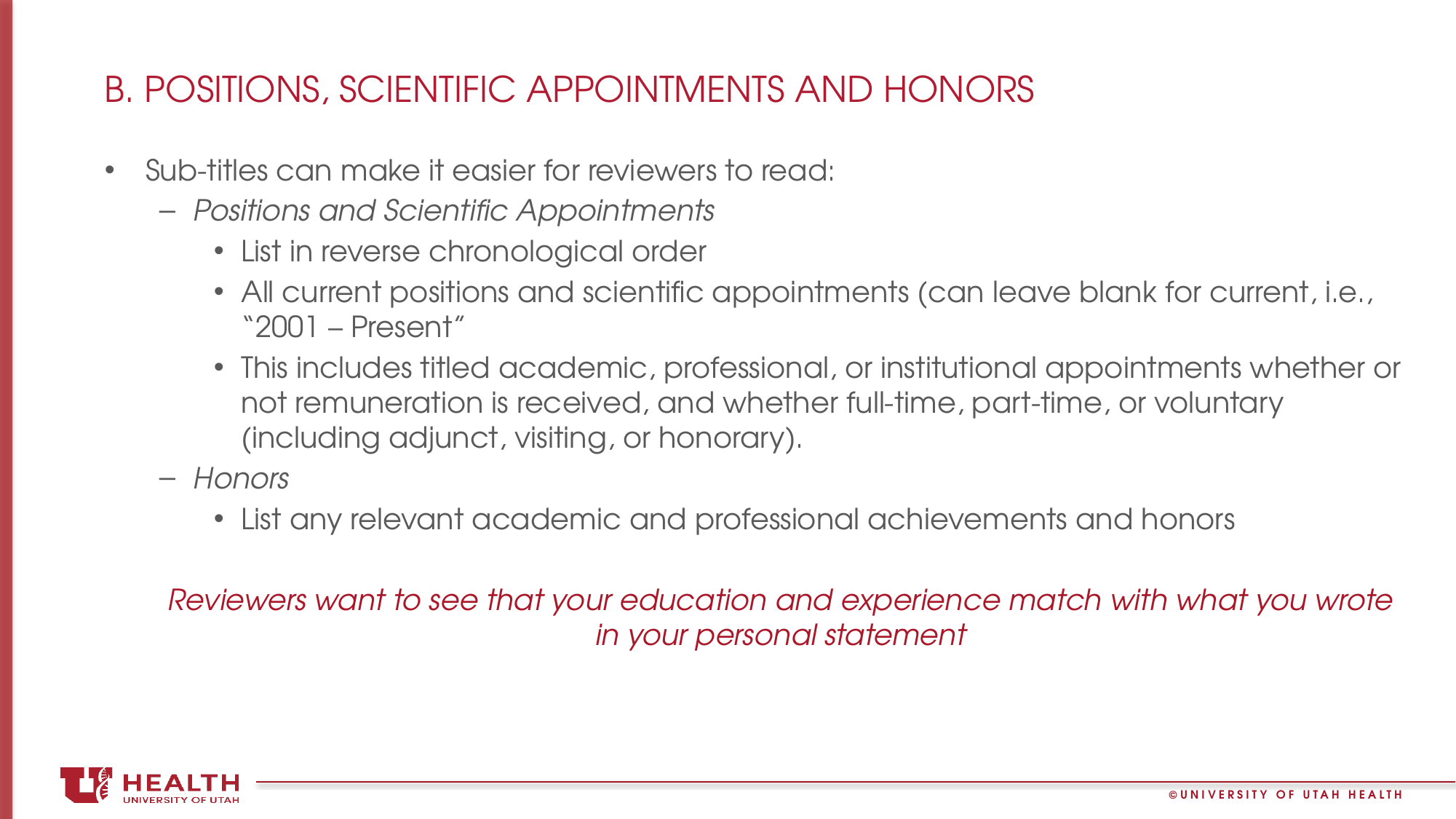

# B. Positions, Scientific Appointments and Honors
Sub-titles can make it easier for reviewers to read:
Positions and Scientific Appointments
List in reverse chronological order
All current positions and scientific appointments (can leave blank for current, i.e., “2001 – Present”
This includes titled academic, professional, or institutional appointments whether or not remuneration is received, and whether full-time, part-time, or voluntary (including adjunct, visiting, or honorary).
Honors
List any relevant academic and professional achievements and honors

Reviewers want to see that your education and experience match with what you wrote in your personal statement